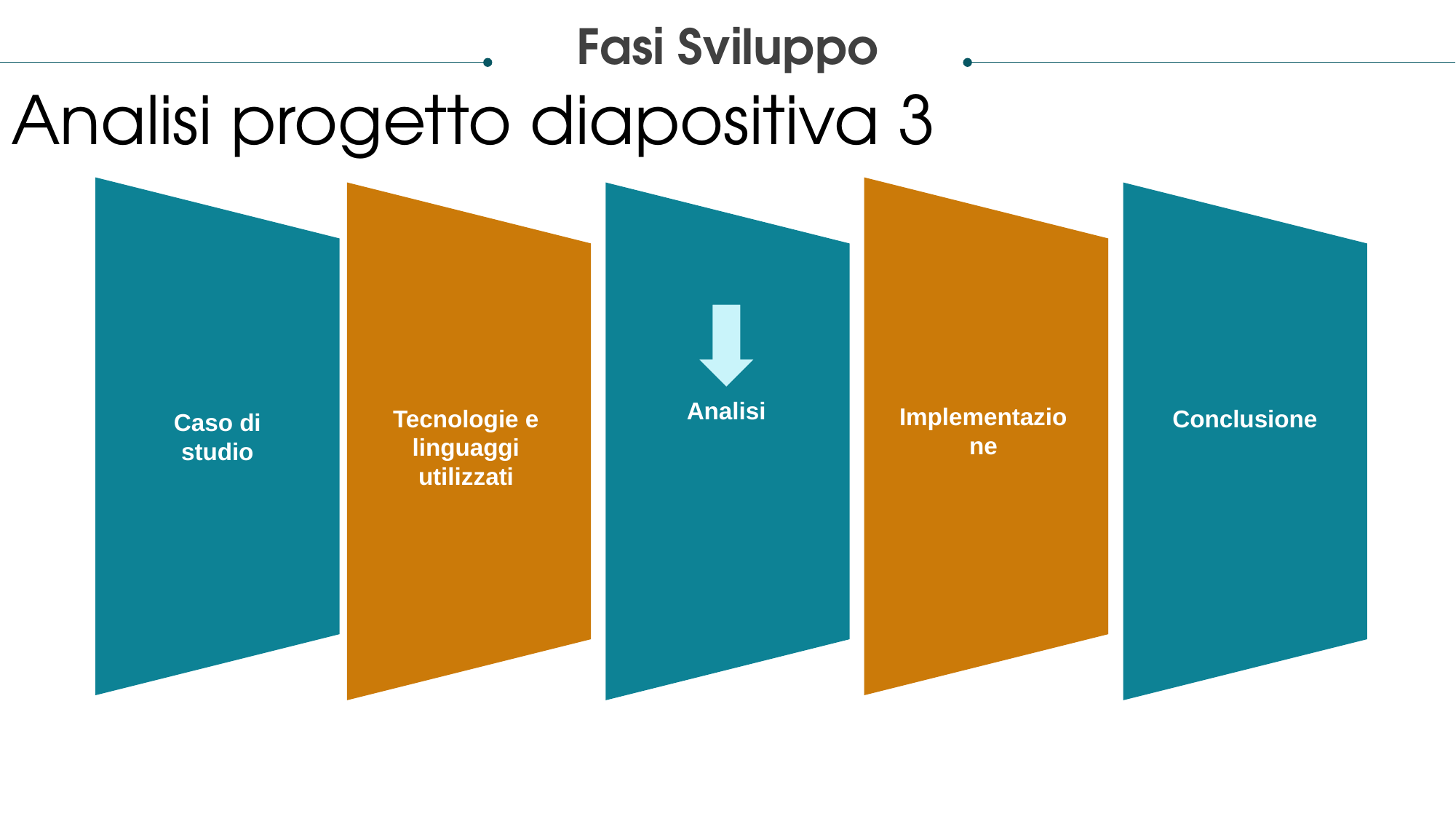

Fasi Sviluppo
Analisi progetto diapositiva 3

Analisi
Implementazione
Conclusione
Tecnologie e linguaggi
utilizzati
Caso di studio